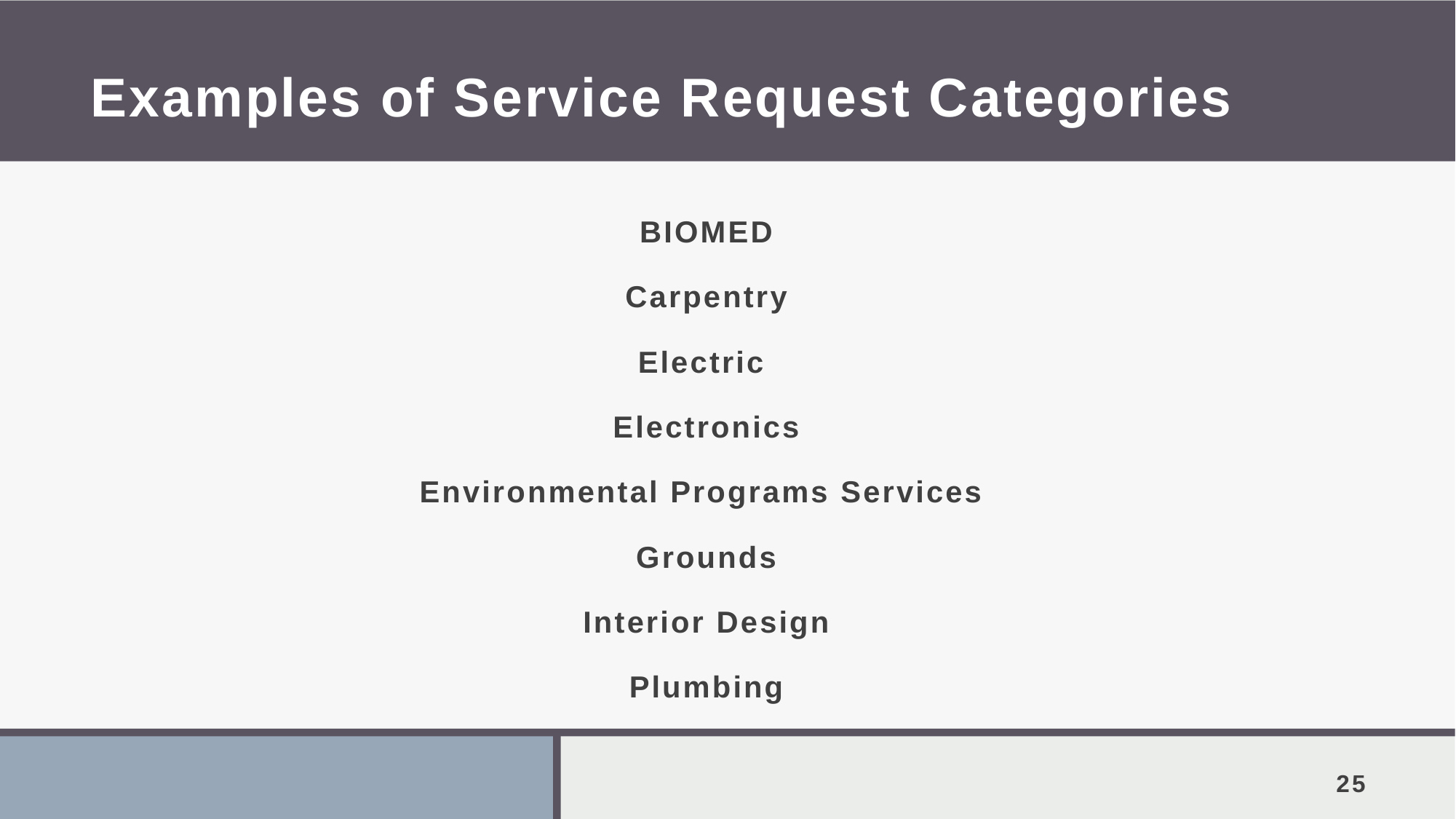

# Examples of Service Request Categories
BIOMED
Carpentry
Electric
Electronics
Environmental Programs Services
Grounds
Interior Design
Plumbing
25